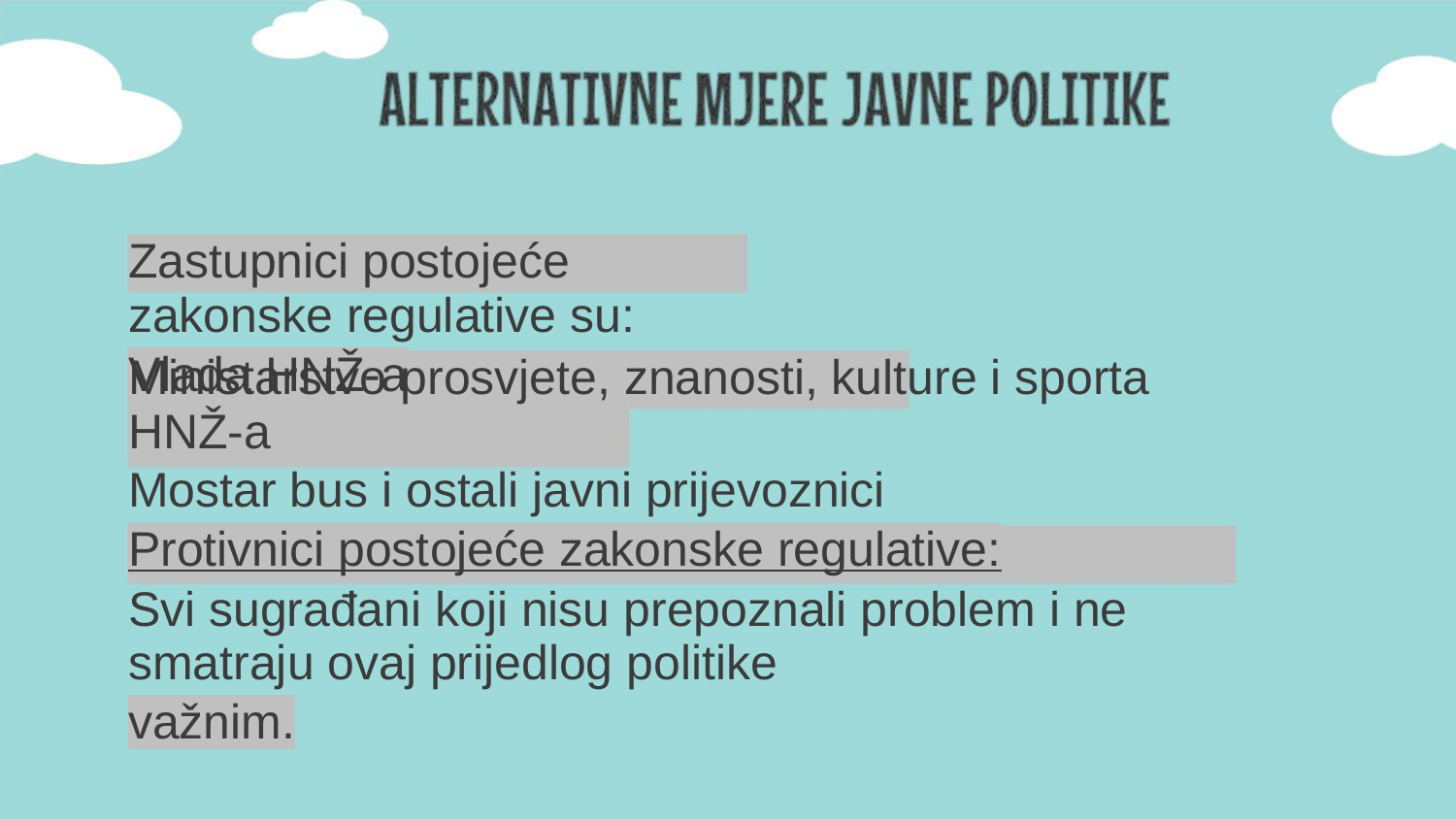

Zastupnici postojeće zakonske regulative su:
Vlada HNŽ-a
Ministarstvo prosvjete, znanosti, kulture i sporta HNŽ-a
Mostar bus i ostali javni prijevoznici
Protivnici postojeće zakonske regulative:
Svi sugrađani koji nisu prepoznali problem i ne smatraju ovaj prijedlog politike
važnim.